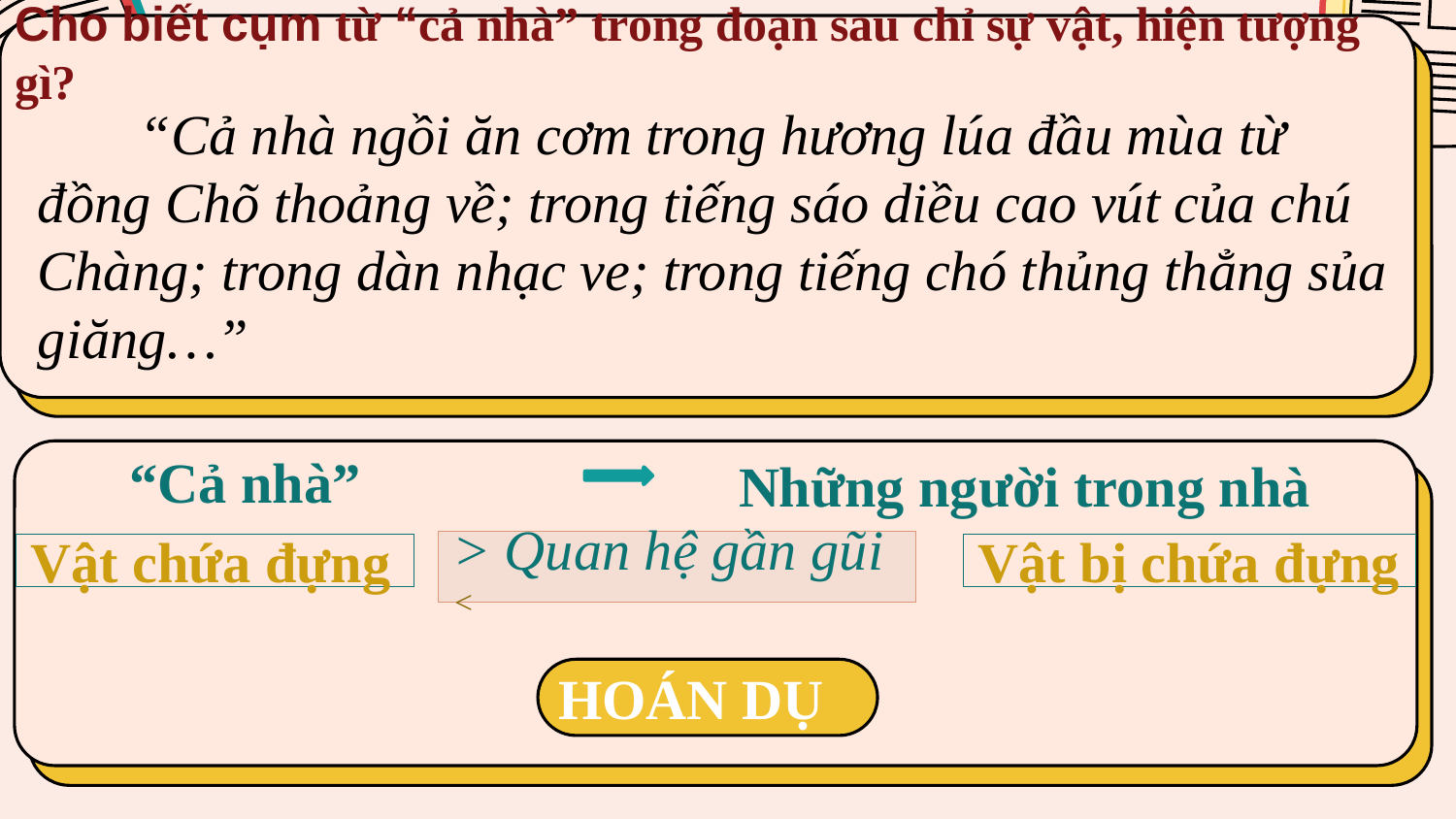

Cho biết cụm từ “cả nhà” trong đoạn sau chỉ sự vật, hiện tượng gì?
          “Cả nhà ngồi ăn cơm trong hương lúa đầu mùa từ đồng Chõ thoảng về; trong tiếng sáo diều cao vút của chú Chàng; trong dàn nhạc ve; trong tiếng chó thủng thẳng sủa giăng…”

“Cả nhà”
Những người trong nhà

> Quan hệ gần gũi <
Vật chứa đựng
Vật bị chứa đựng

HOÁN DỤ